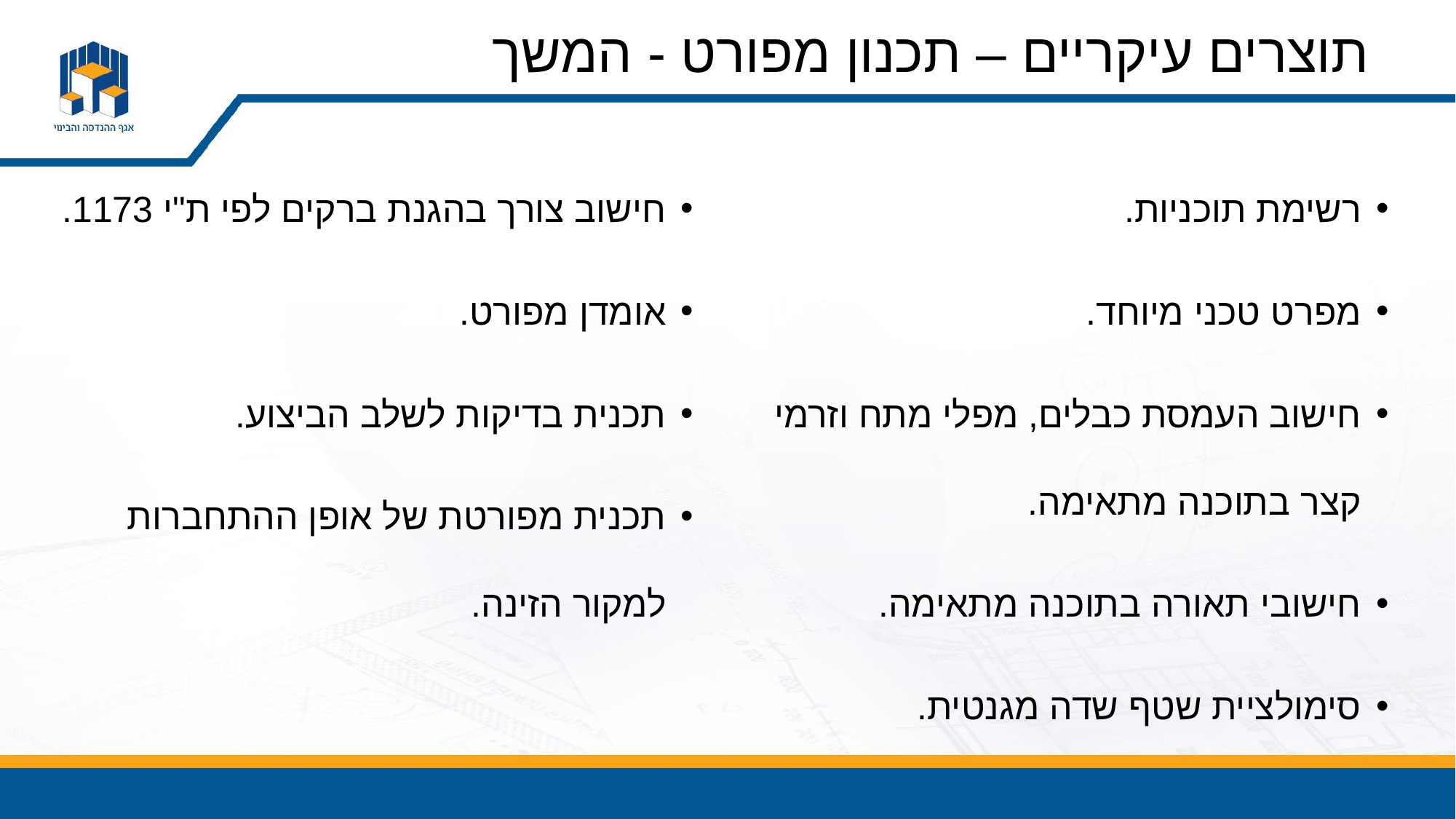

# תוצרים עיקריים – תכנון מפורט - המשך
חישוב צורך בהגנת ברקים לפי ת"י 1173.
אומדן מפורט.
תכנית בדיקות לשלב הביצוע.
תכנית מפורטת של אופן ההתחברות למקור הזינה.

רשימת תוכניות.
מפרט טכני מיוחד.
חישוב העמסת כבלים, מפלי מתח וזרמי קצר בתוכנה מתאימה.
חישובי תאורה בתוכנה מתאימה.
סימולציית שטף שדה מגנטית.